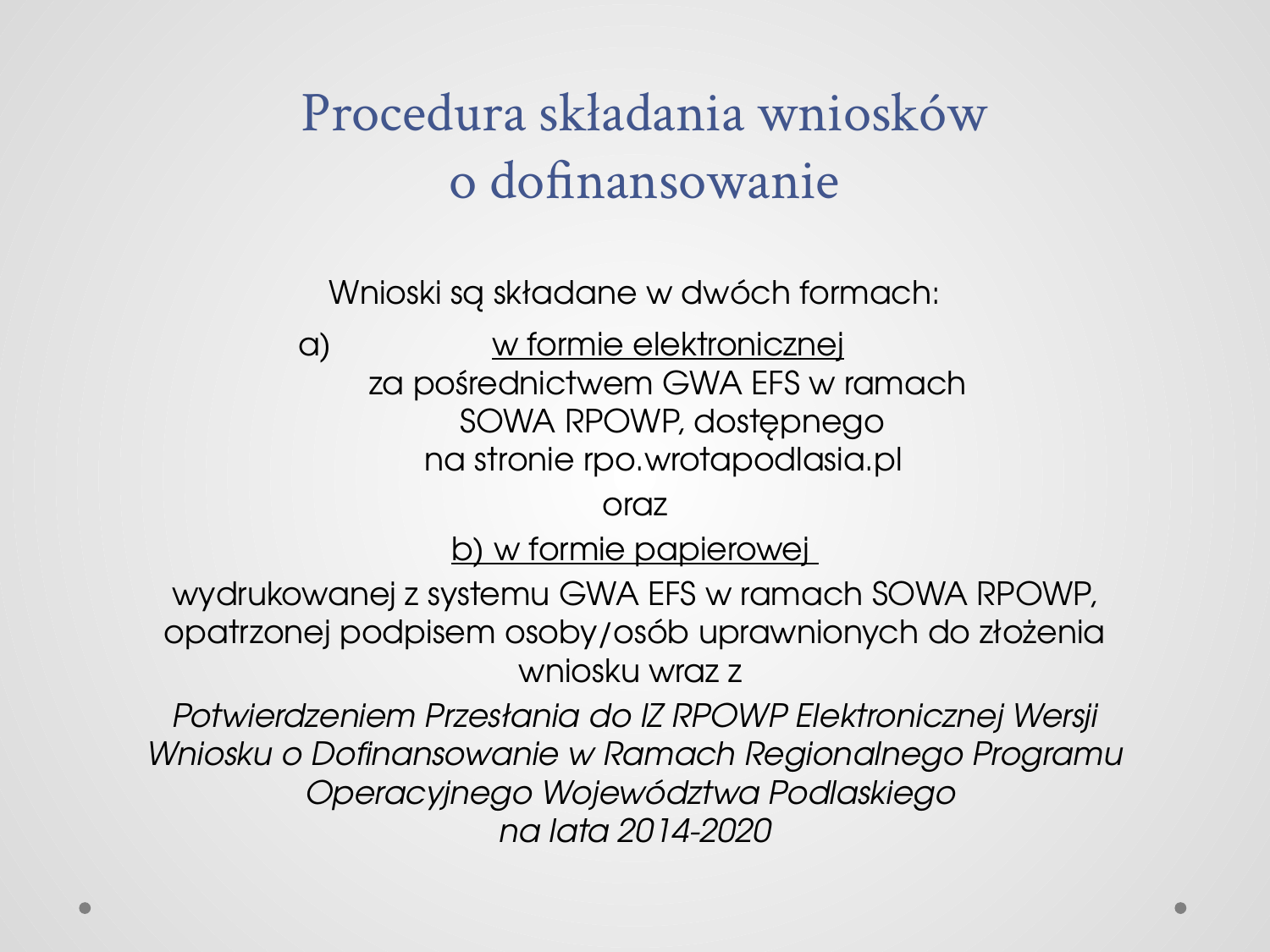

# Procedura składania wniosków o dofinansowanie
Wnioski są składane w dwóch formach:
w formie elektronicznej
za pośrednictwem GWA EFS w ramach
 SOWA RPOWP, dostępnego
na stronie rpo.wrotapodlasia.pl
oraz
b) w formie papierowej
wydrukowanej z systemu GWA EFS w ramach SOWA RPOWP, opatrzonej podpisem osoby/osób uprawnionych do złożenia wniosku wraz z
Potwierdzeniem Przesłania do IZ RPOWP Elektronicznej Wersji Wniosku o Dofinansowanie w Ramach Regionalnego Programu Operacyjnego Województwa Podlaskiego
na lata 2014-2020